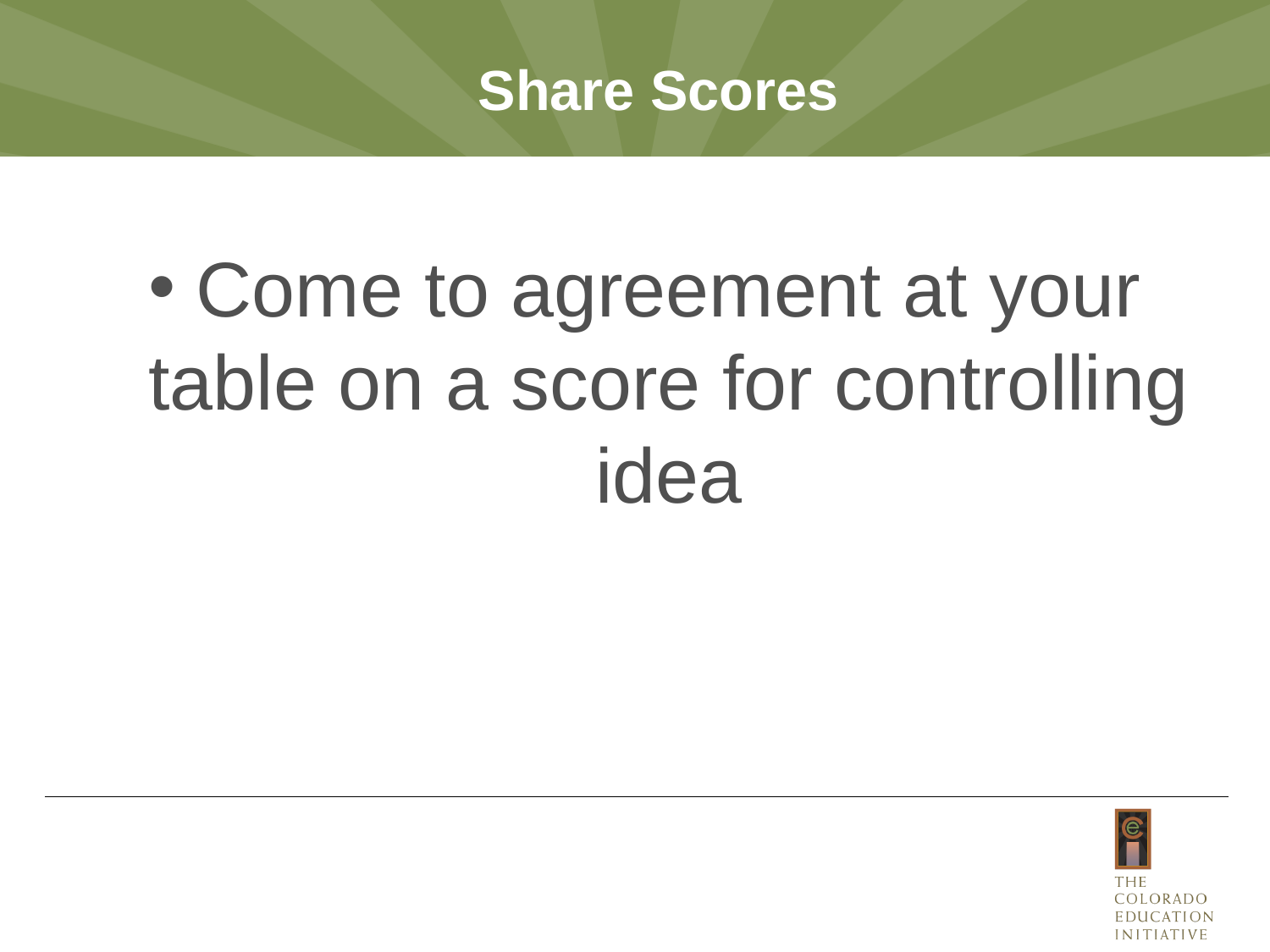

# Share Scores
Come to agreement at your table on a score for controlling idea